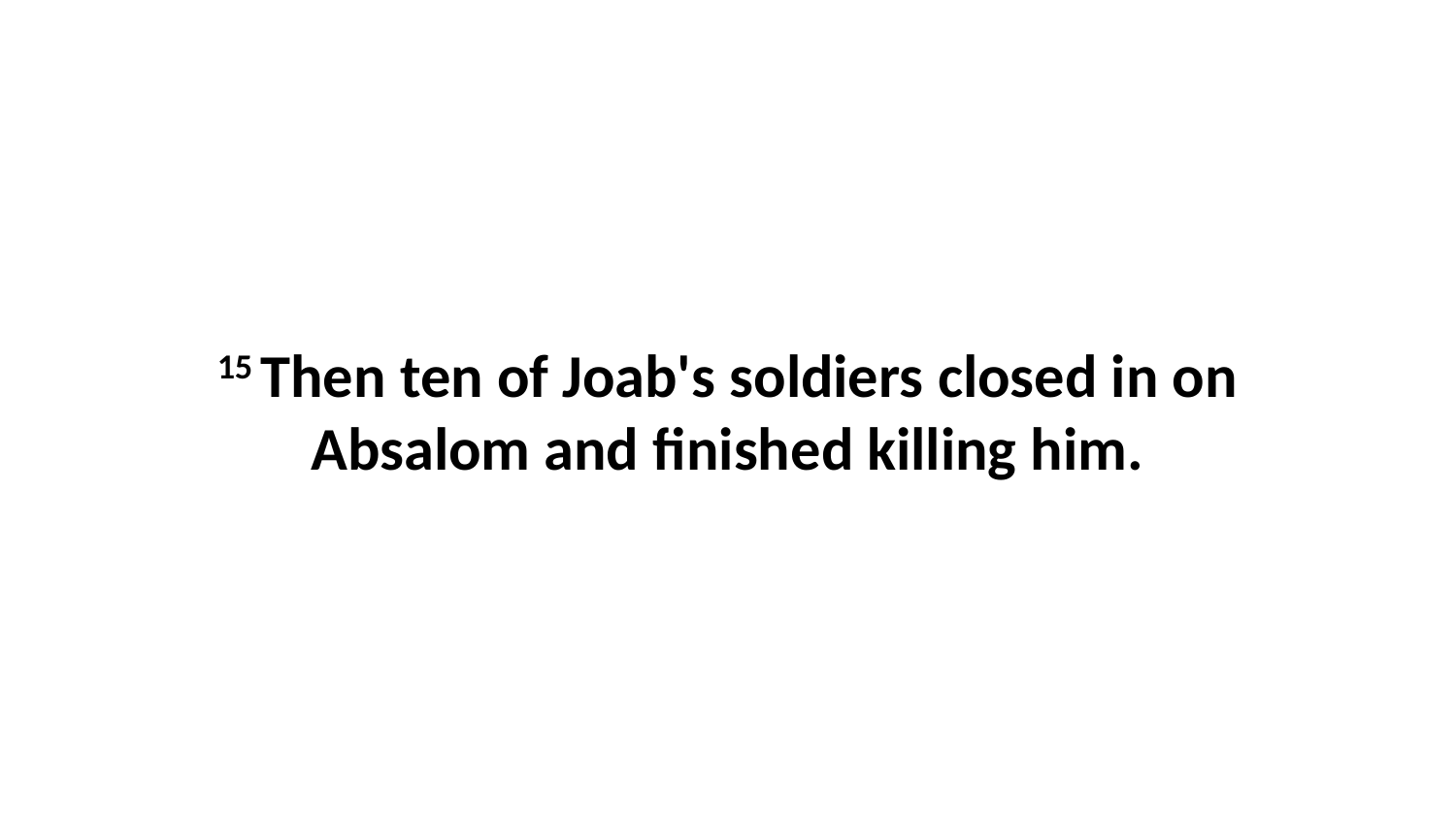

15 Then ten of Joab's soldiers closed in on Absalom and finished killing him.